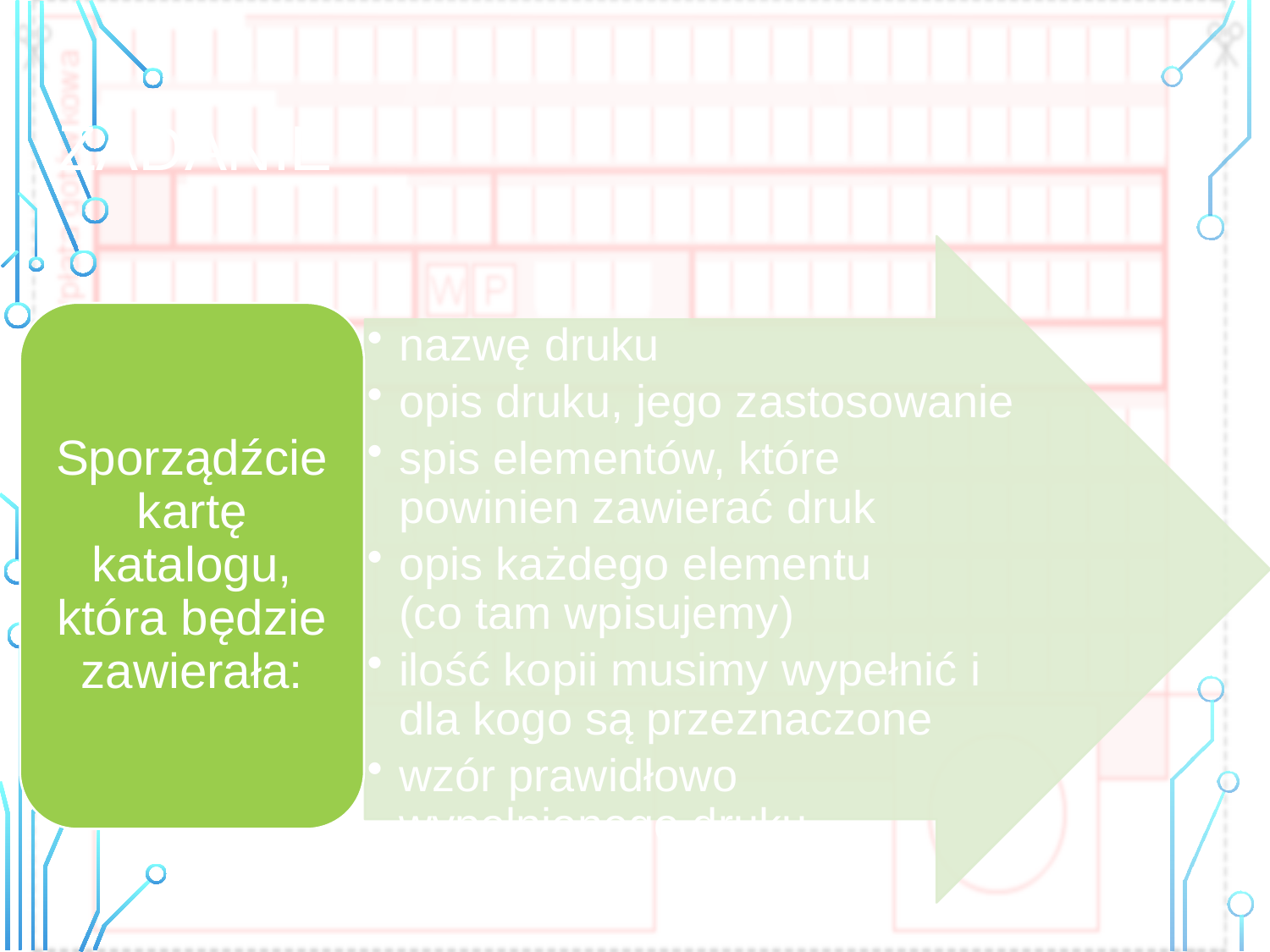

# ZADANIE
nazwę druku
opis druku, jego zastosowanie
spis elementów, które powinien zawierać druk
opis każdego elementu
(co tam wpisujemy)
ilość kopii musimy wypełnić i dla kogo są przeznaczone
wzór prawidłowo
wypełnionego druku
Sporządźcie kartę katalogu, która będzie zawierała: